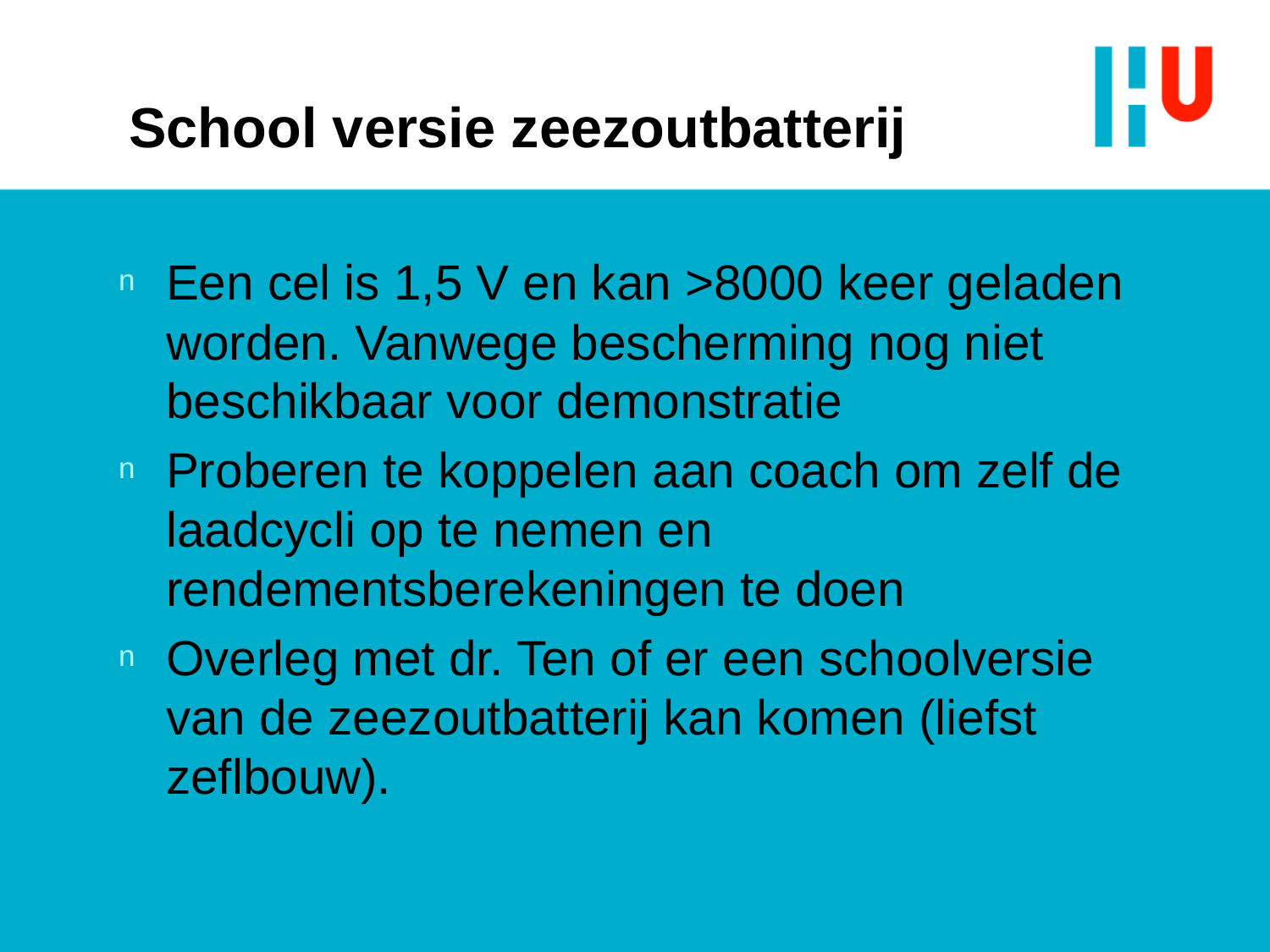

# School versie zeezoutbatterij
Een cel is 1,5 V en kan >8000 keer geladen worden. Vanwege bescherming nog niet beschikbaar voor demonstratie
Proberen te koppelen aan coach om zelf de laadcycli op te nemen en rendementsberekeningen te doen
Overleg met dr. Ten of er een schoolversie van de zeezoutbatterij kan komen (liefst zeflbouw).